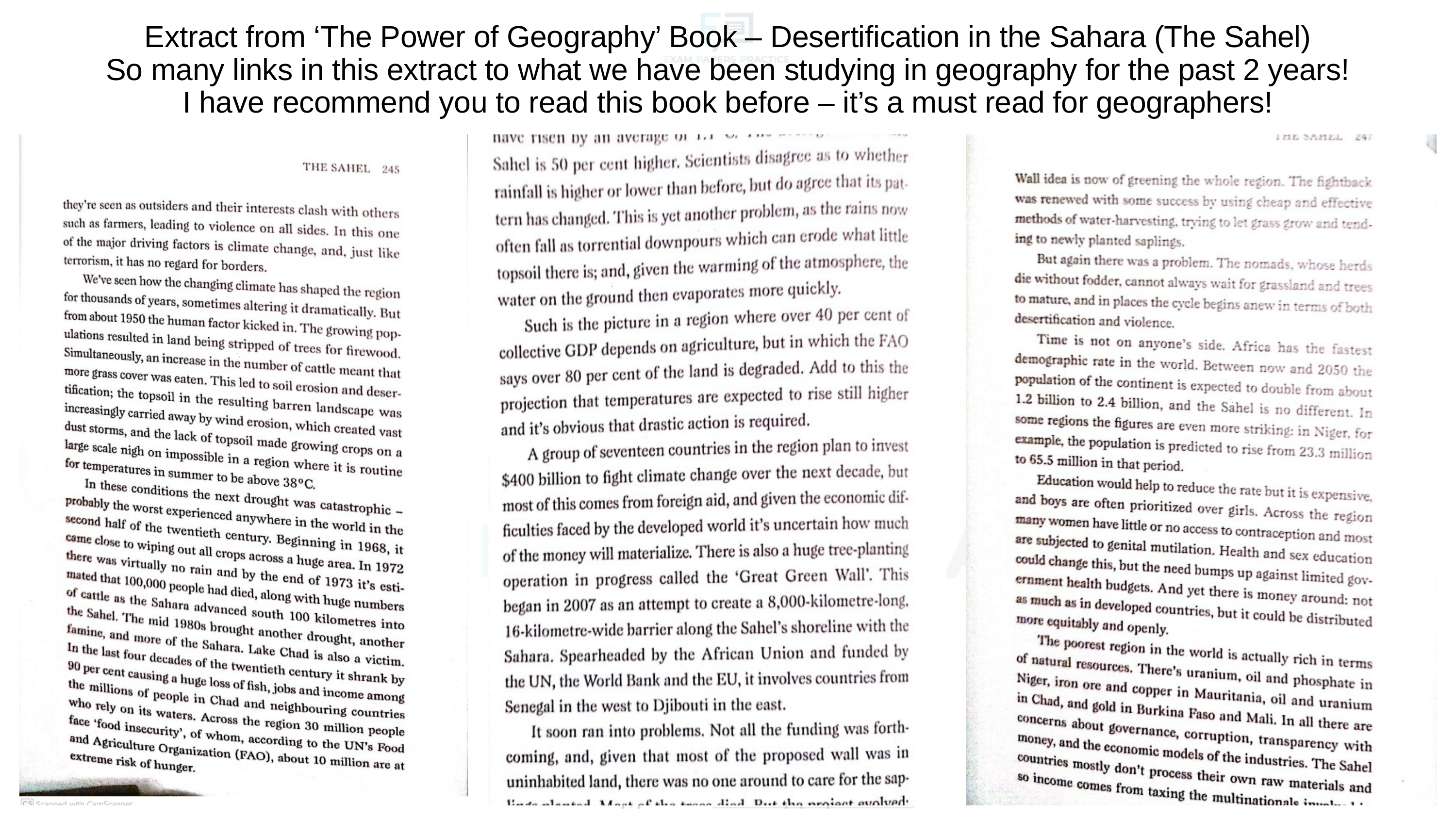

Extract from ‘The Power of Geography’ Book – Desertification in the Sahara (The Sahel)
So many links in this extract to what we have been studying in geography for the past 2 years!
I have recommend you to read this book before – it’s a must read for geographers!